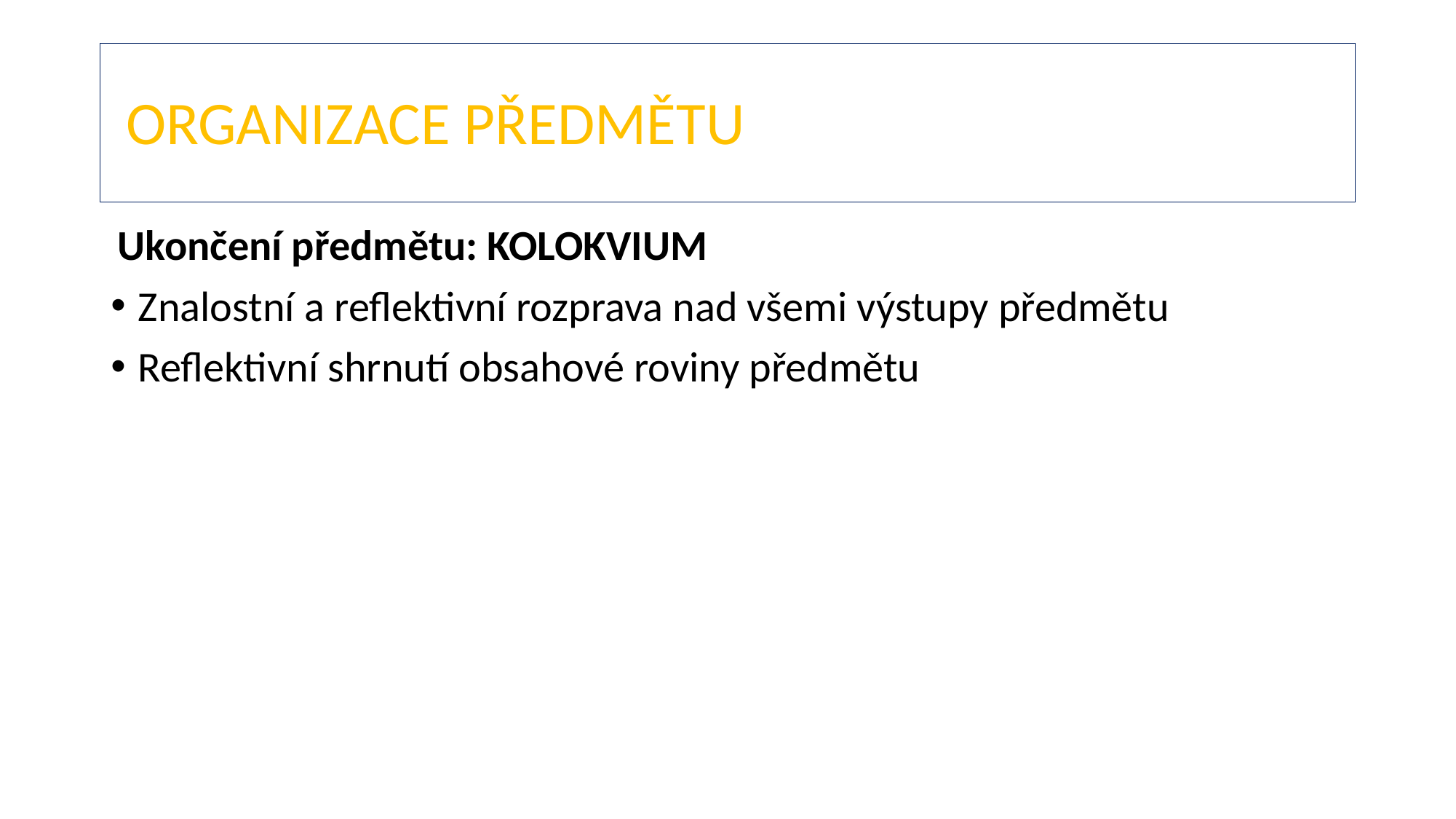

# Organizace předmětu
Ukončení předmětu: KOLOKVIUM
Znalostní a reflektivní rozprava nad všemi výstupy předmětu
Reflektivní shrnutí obsahové roviny předmětu